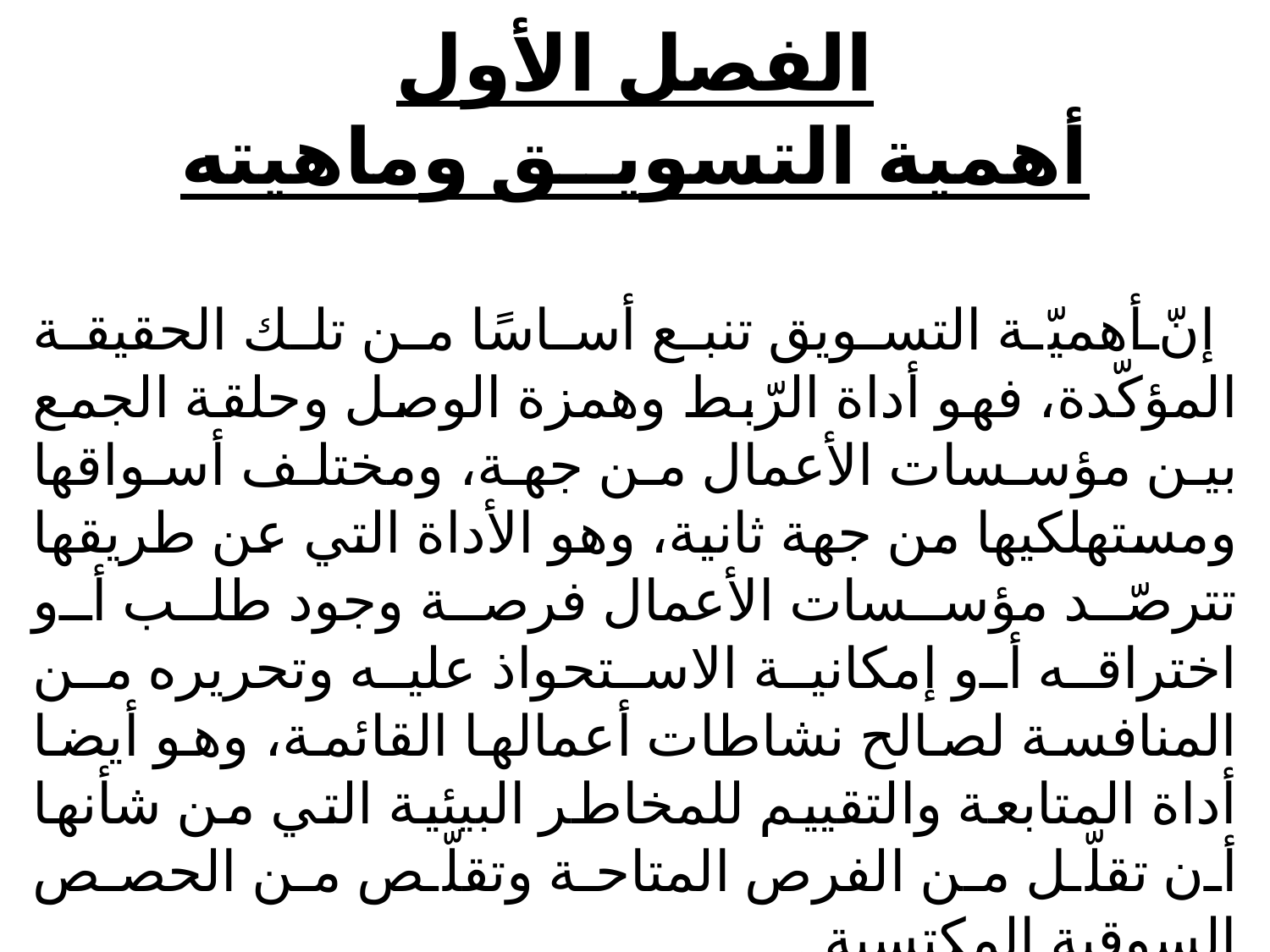

# الفصل الأول أهمية التسويــق وماهيته

إنّ أهميّة التسويق تنبع أساسًا من تلك الحقيقة المؤكّدة، فهو أداة الرّبط وهمزة الوصل وحلقة الجمع بين مؤسسات الأعمال من جهة، ومختلف أسواقها ومستهلكيها من جهة ثانية، وهو الأداة التي عن طريقها تترصّد مؤسسات الأعمال فرصة وجود طلب أو اختراقه أو إمكانية الاستحواذ عليه وتحريره من المنافسة لصالح نشاطات أعمالها القائمة، وهو أيضا أداة المتابعة والتقييم للمخاطر البيئية التي من شأنها أن تقلّل من الفرص المتاحة وتقلّص من الحصص السوقية المكتسبة .